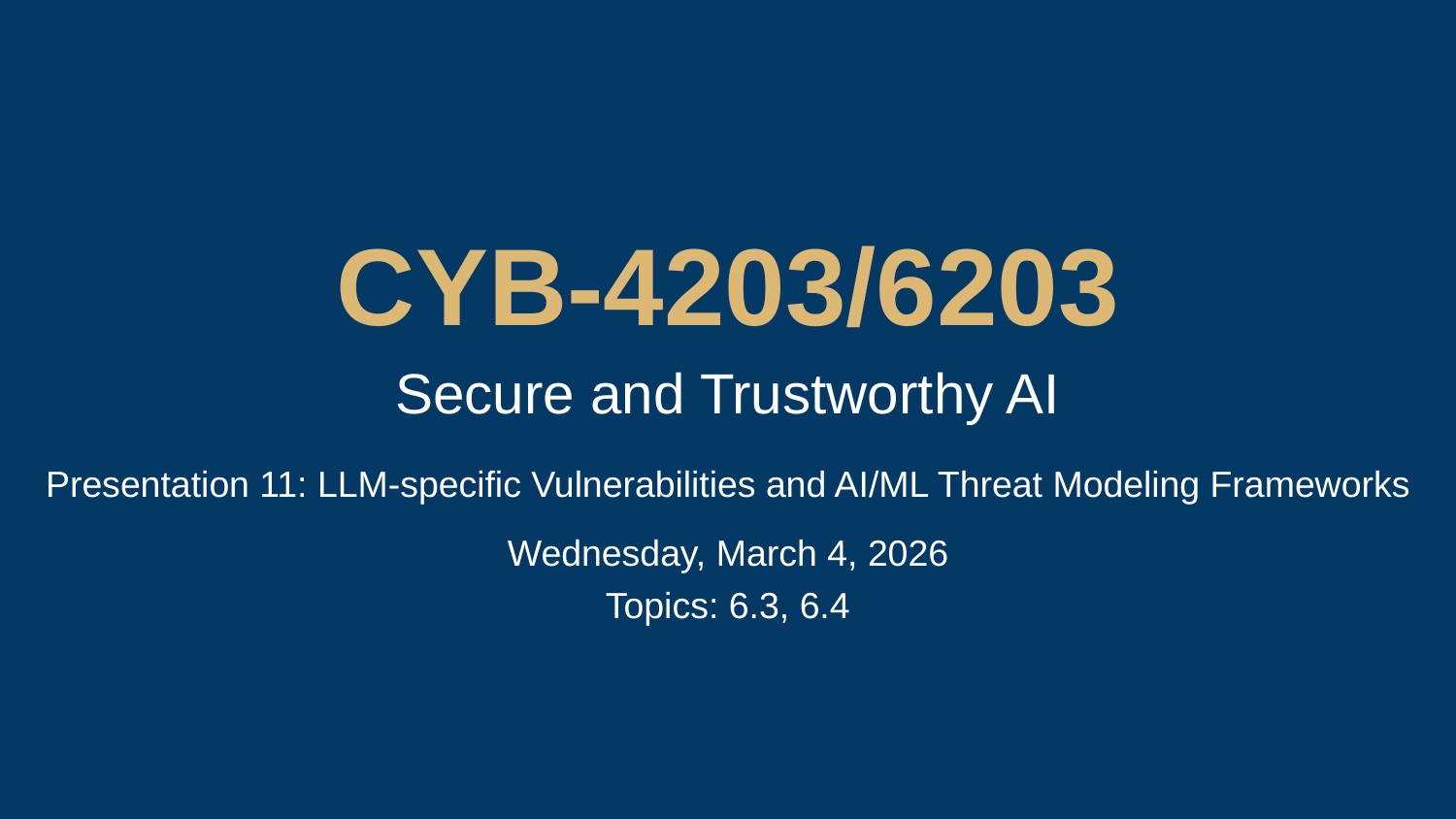

CYB-4203/6203
Secure and Trustworthy AI
Presentation 11: LLM-specific Vulnerabilities and AI/ML Threat Modeling Frameworks
Wednesday, March 4, 2026
Topics: 6.3, 6.4